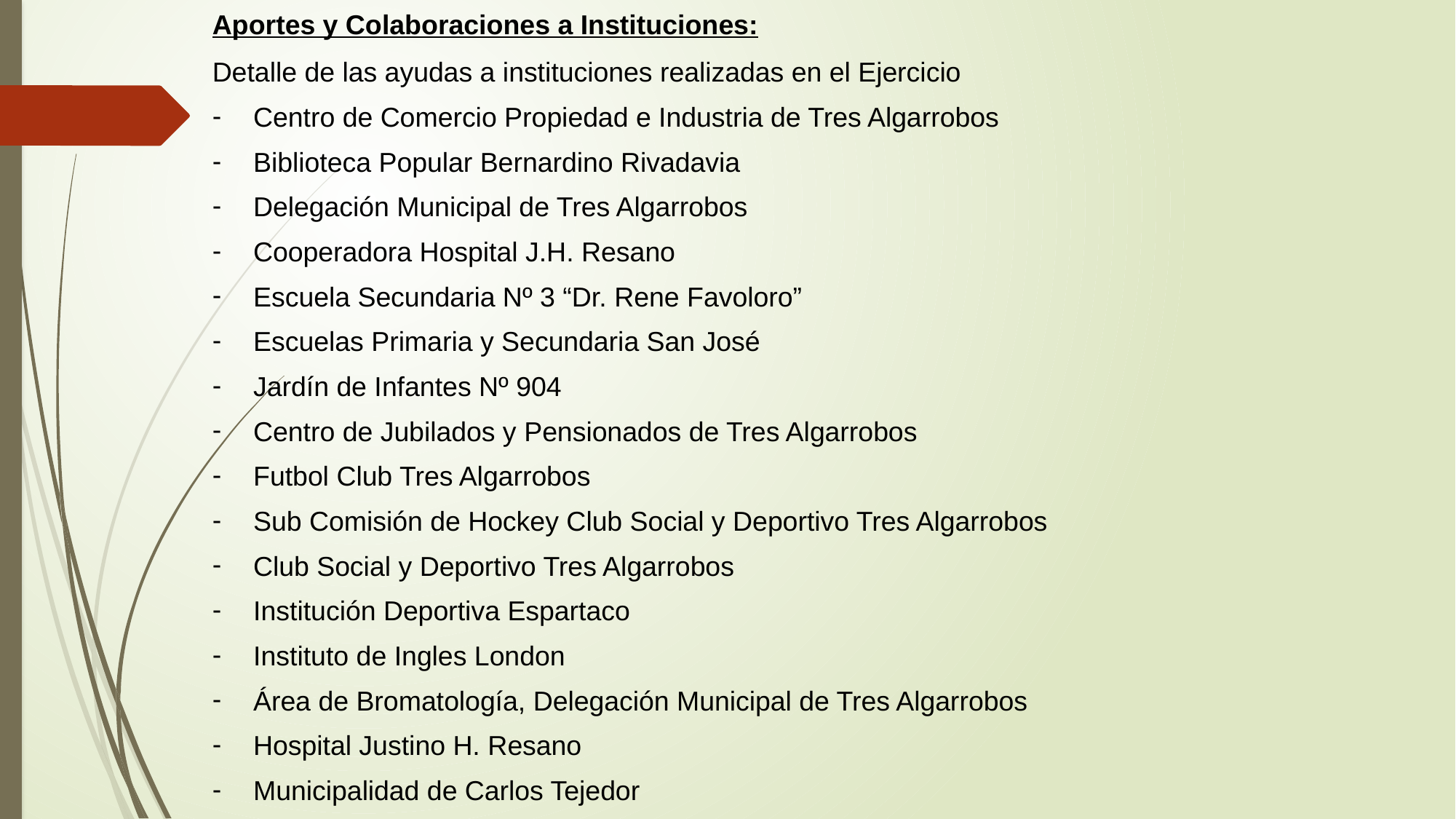

Aportes y Colaboraciones a Instituciones:
Detalle de las ayudas a instituciones realizadas en el Ejercicio
Centro de Comercio Propiedad e Industria de Tres Algarrobos
Biblioteca Popular Bernardino Rivadavia
Delegación Municipal de Tres Algarrobos
Cooperadora Hospital J.H. Resano
Escuela Secundaria Nº 3 “Dr. Rene Favoloro”
Escuelas Primaria y Secundaria San José
Jardín de Infantes Nº 904
Centro de Jubilados y Pensionados de Tres Algarrobos
Futbol Club Tres Algarrobos
Sub Comisión de Hockey Club Social y Deportivo Tres Algarrobos
Club Social y Deportivo Tres Algarrobos
Institución Deportiva Espartaco
Instituto de Ingles London
Área de Bromatología, Delegación Municipal de Tres Algarrobos
Hospital Justino H. Resano
Municipalidad de Carlos Tejedor